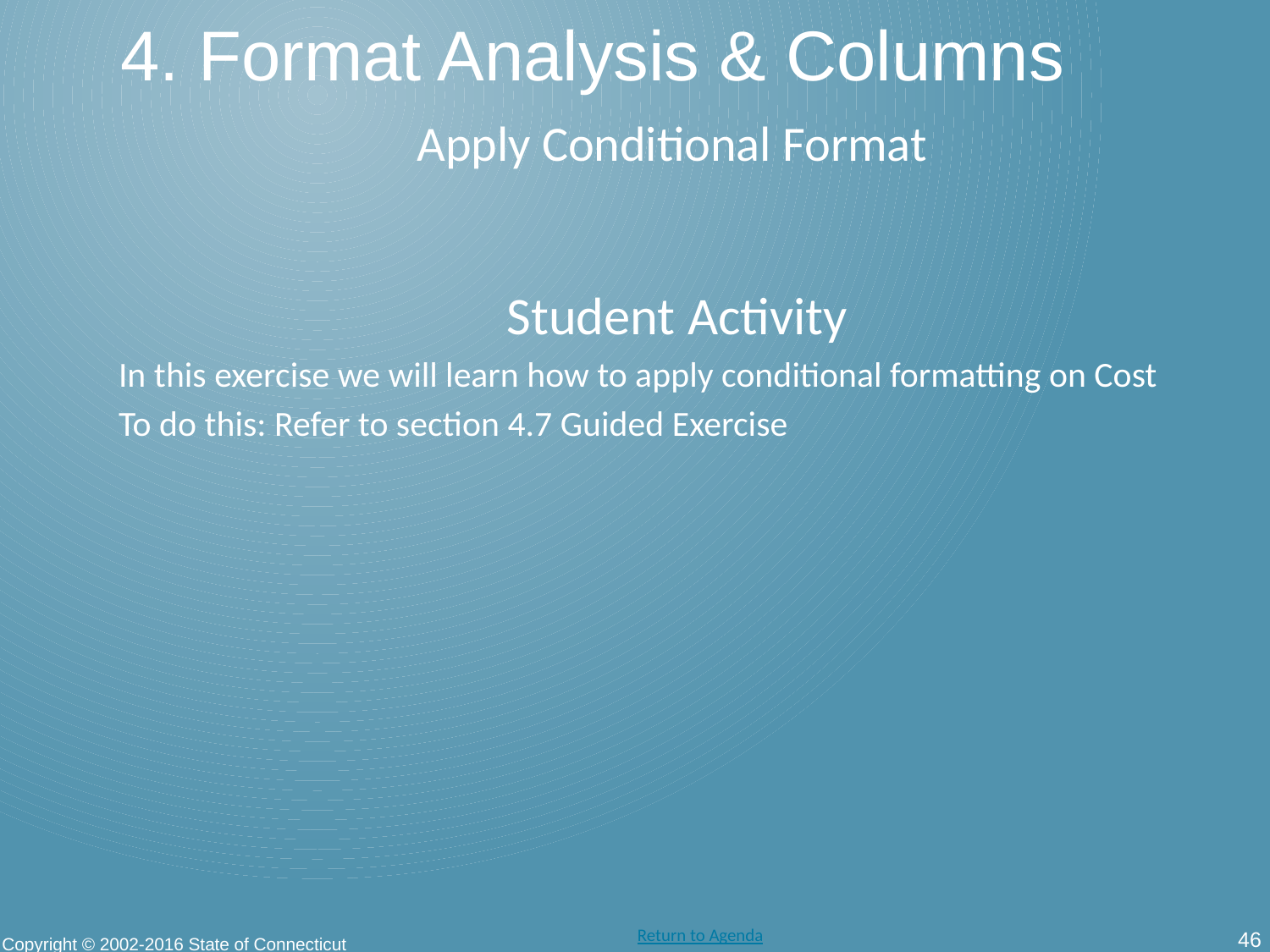

# 4. Format Analysis & Columns
Apply Conditional Format

Student Activity
In this exercise we will learn how to apply conditional formatting on Cost
To do this: Refer to section 4.7 Guided Exercise

46
Copyright © 2002-2016 State of Connecticut